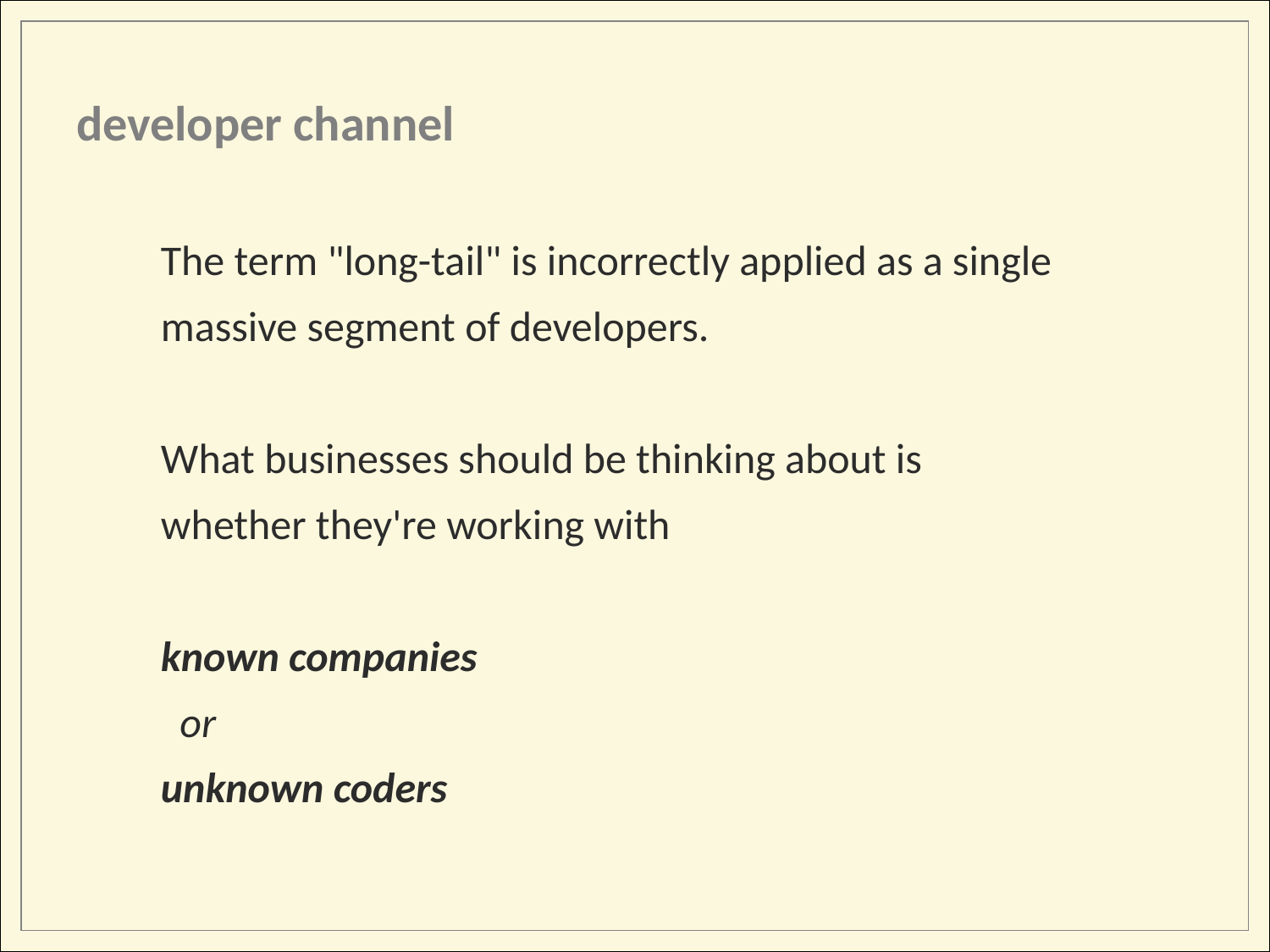

developer channel
The term "long-tail" is incorrectly applied as a single massive segment of developers.

What businesses should be thinking about is
whether they're working with

known companies
  or
unknown coders